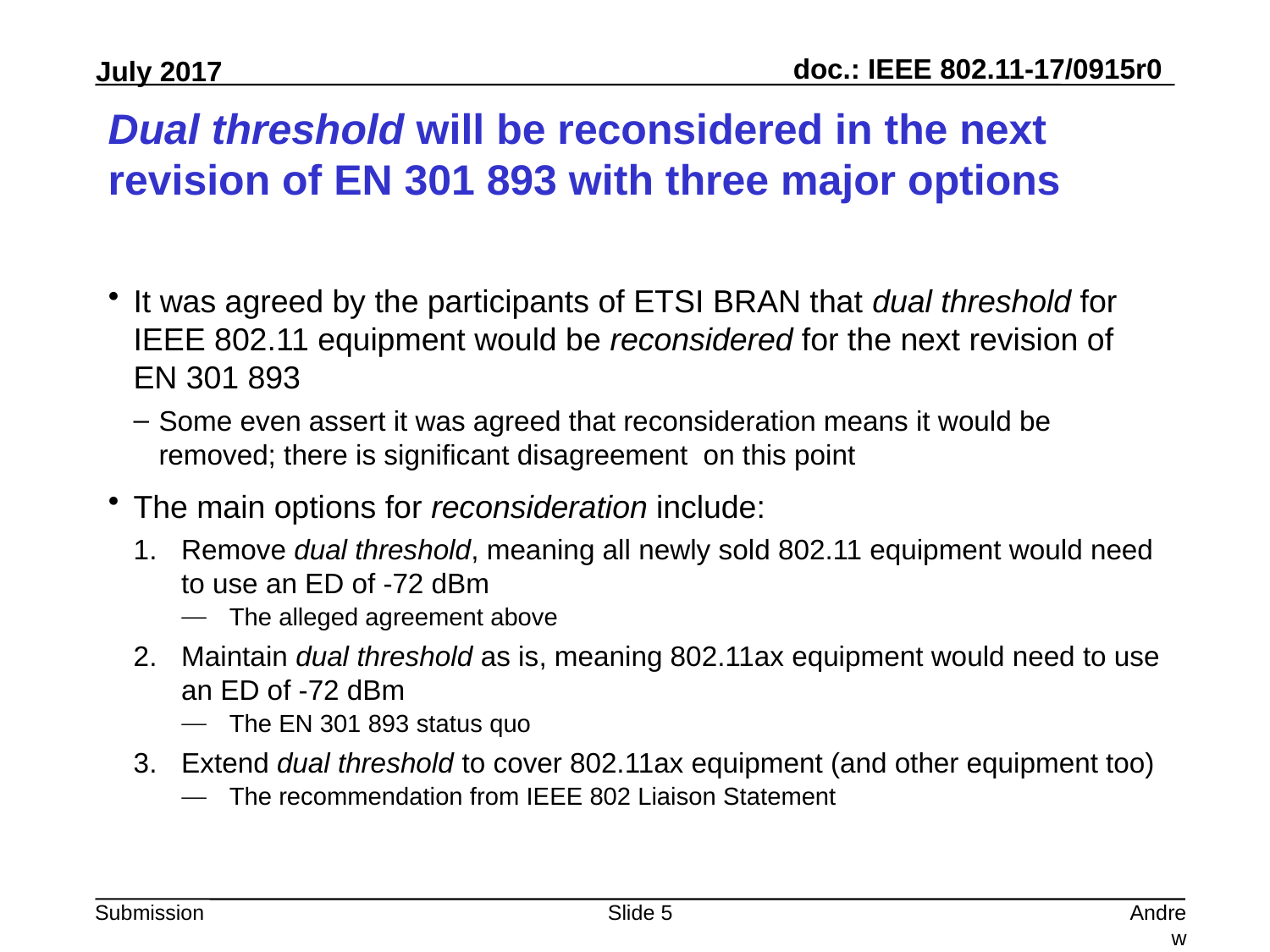

# Dual threshold will be reconsidered in the next revision of EN 301 893 with three major options
It was agreed by the participants of ETSI BRAN that dual threshold for IEEE 802.11 equipment would be reconsidered for the next revision of EN 301 893
Some even assert it was agreed that reconsideration means it would be removed; there is significant disagreement  on this point
The main options for reconsideration include:
Remove dual threshold, meaning all newly sold 802.11 equipment would need to use an ED of -72 dBm
The alleged agreement above
Maintain dual threshold as is, meaning 802.11ax equipment would need to use an ED of -72 dBm
The EN 301 893 status quo
Extend dual threshold to cover 802.11ax equipment (and other equipment too)
The recommendation from IEEE 802 Liaison Statement

Slide 5
Andrew Myles, Cisco